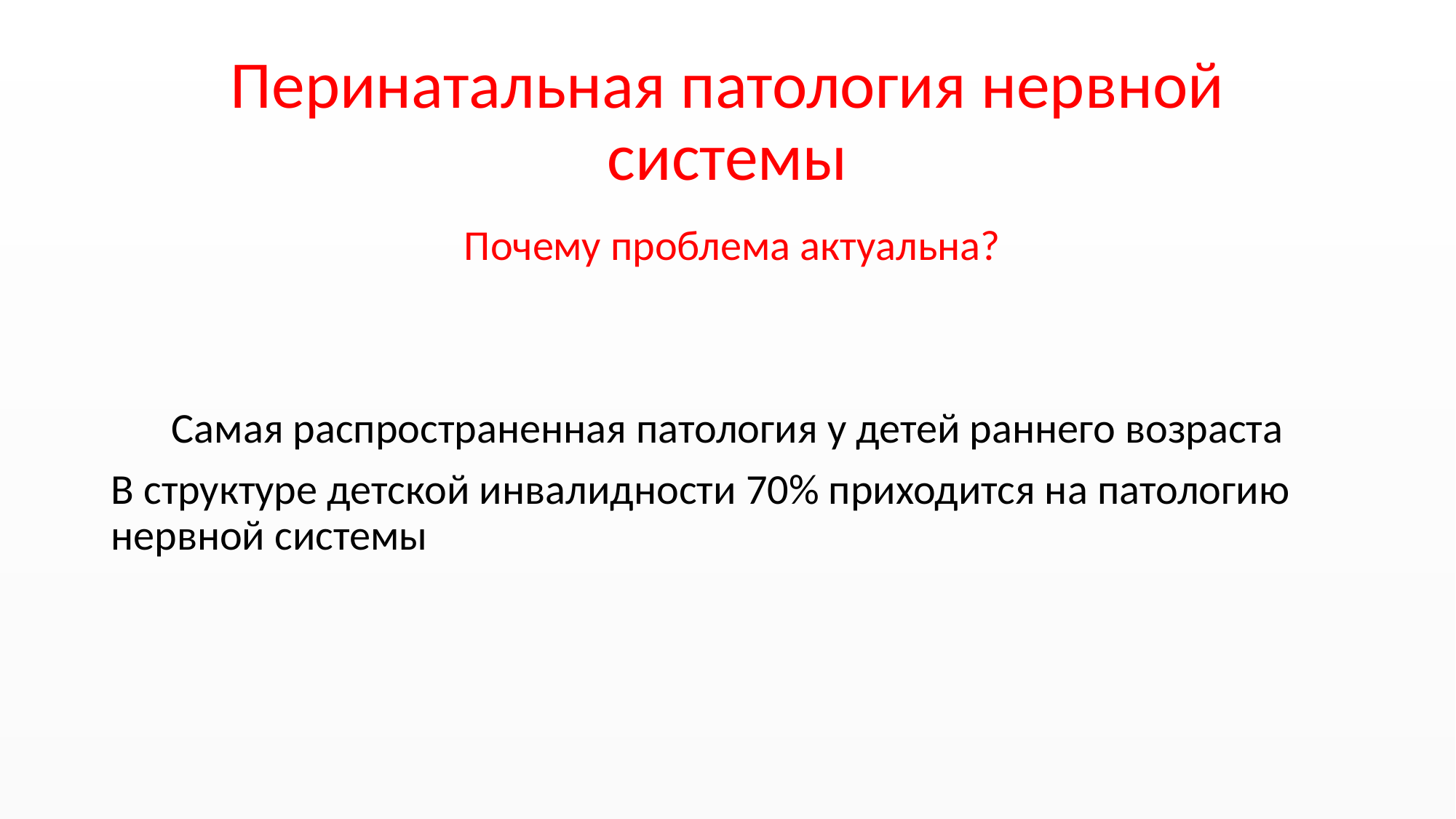

# Перинатальная патология нервной системы
 Почему проблема актуальна?

Самая распространенная патология у детей раннего возраста
В структуре детской инвалидности 70% приходится на патологию нервной системы